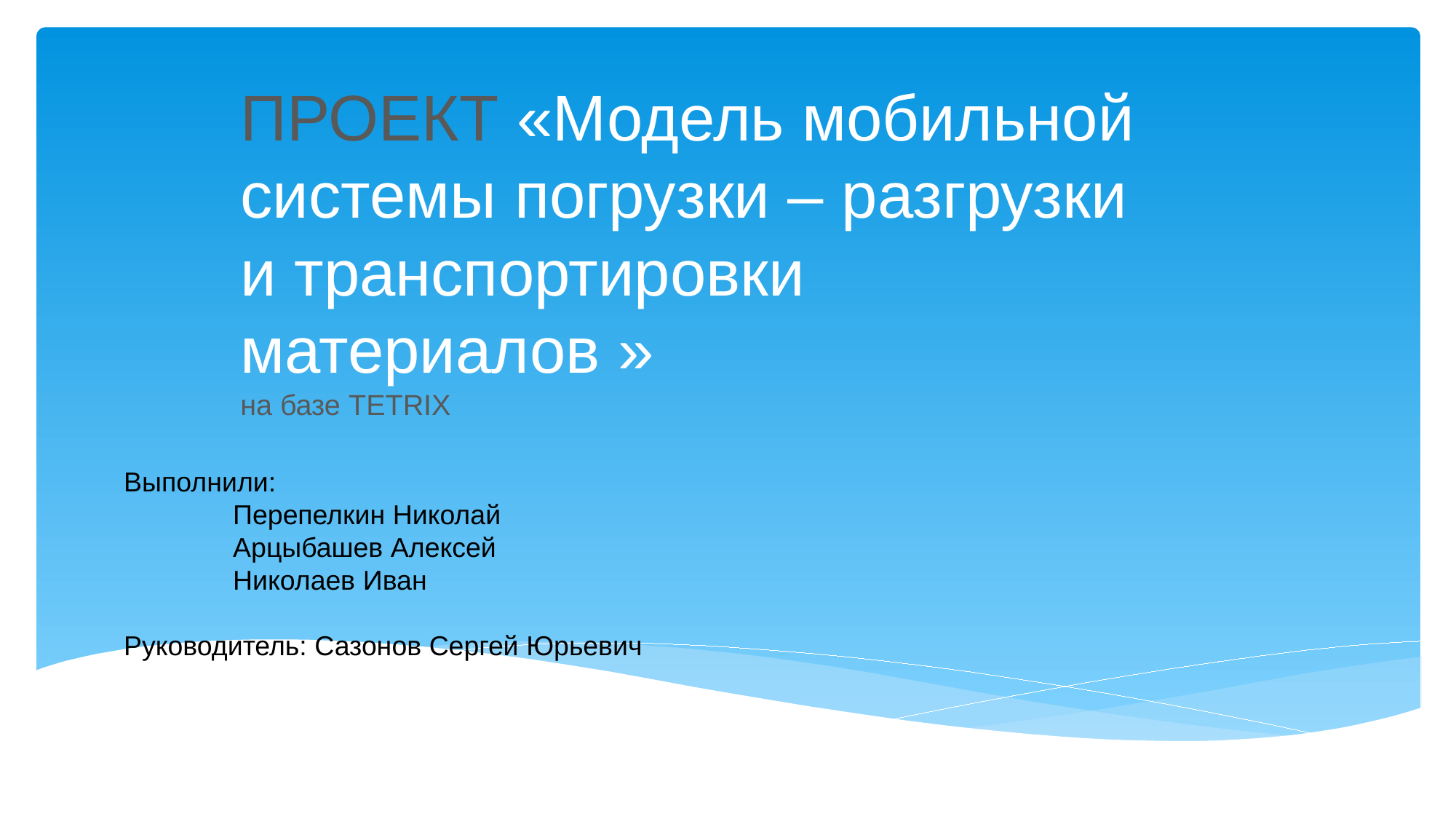

ПРОЕКТ «Модель мобильной системы погрузки – разгрузки и транспортировки материалов »
на базе TETRIX
Выполнили:
	Перепелкин Николай
	Арцыбашев Алексей
	Николаев Иван

Руководитель: Сазонов Сергей Юрьевич